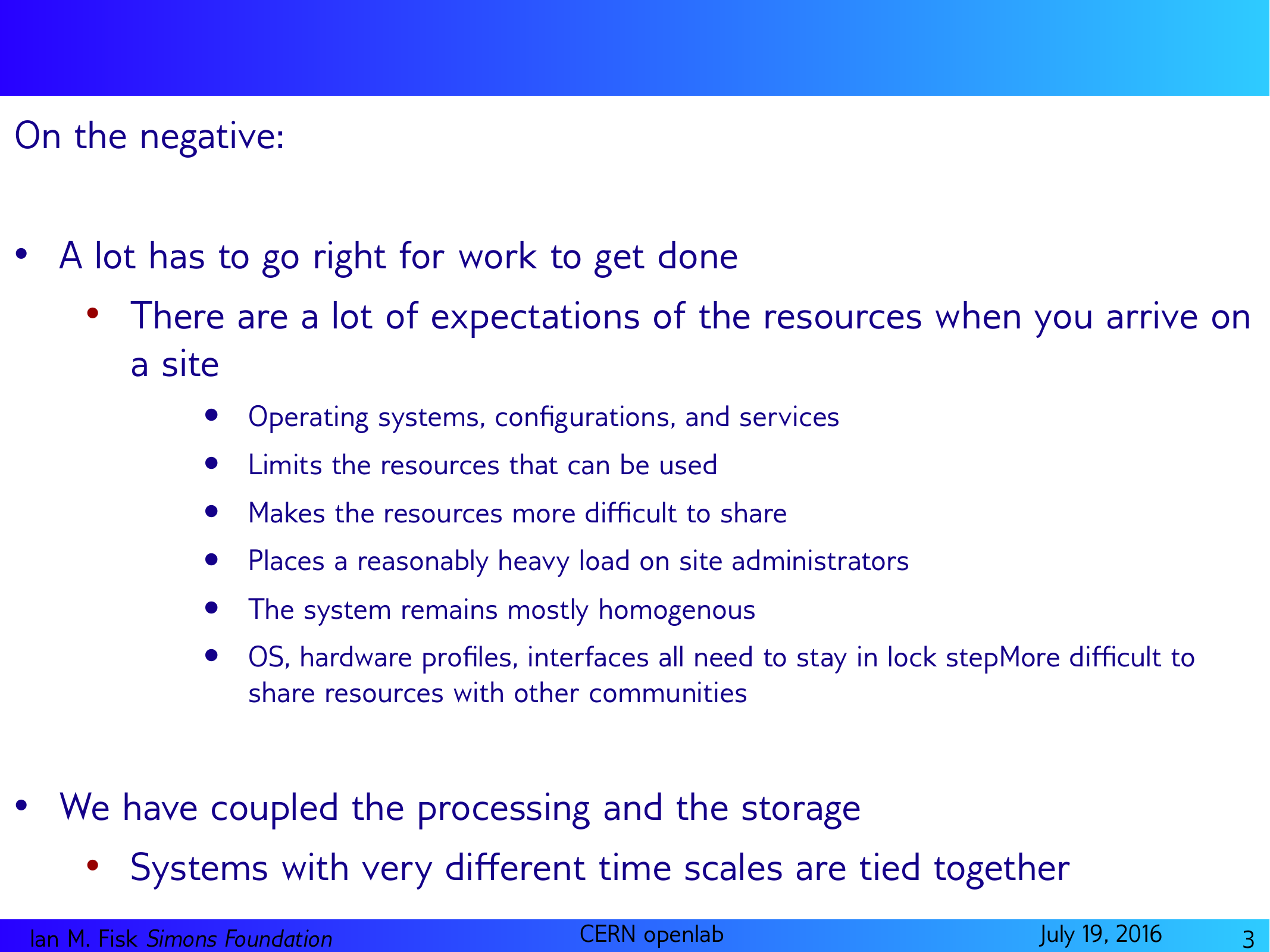

#
On the negative:

A lot has to go right for work to get done
There are a lot of expectations of the resources when you arrive on a site
Operating systems, configurations, and services
Limits the resources that can be used
Makes the resources more difficult to share
Places a reasonably heavy load on site administrators
The system remains mostly homogenous
OS, hardware profiles, interfaces all need to stay in lock stepMore difficult to share resources with other communities

We have coupled the processing and the storage
Systems with very different time scales are tied together
39